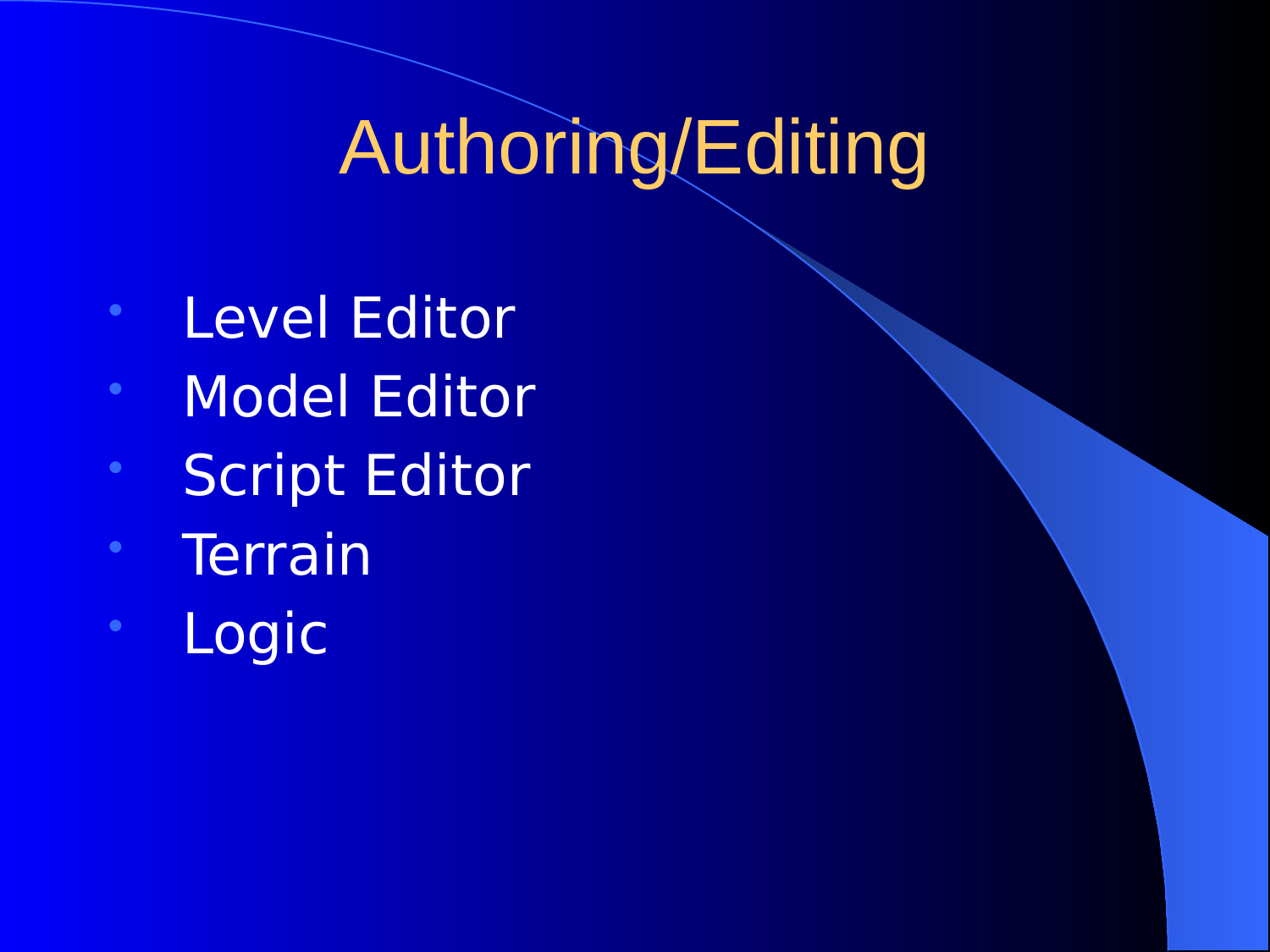

# Authoring/Editing
Level Editor
Model Editor
Script Editor
Terrain
Logic